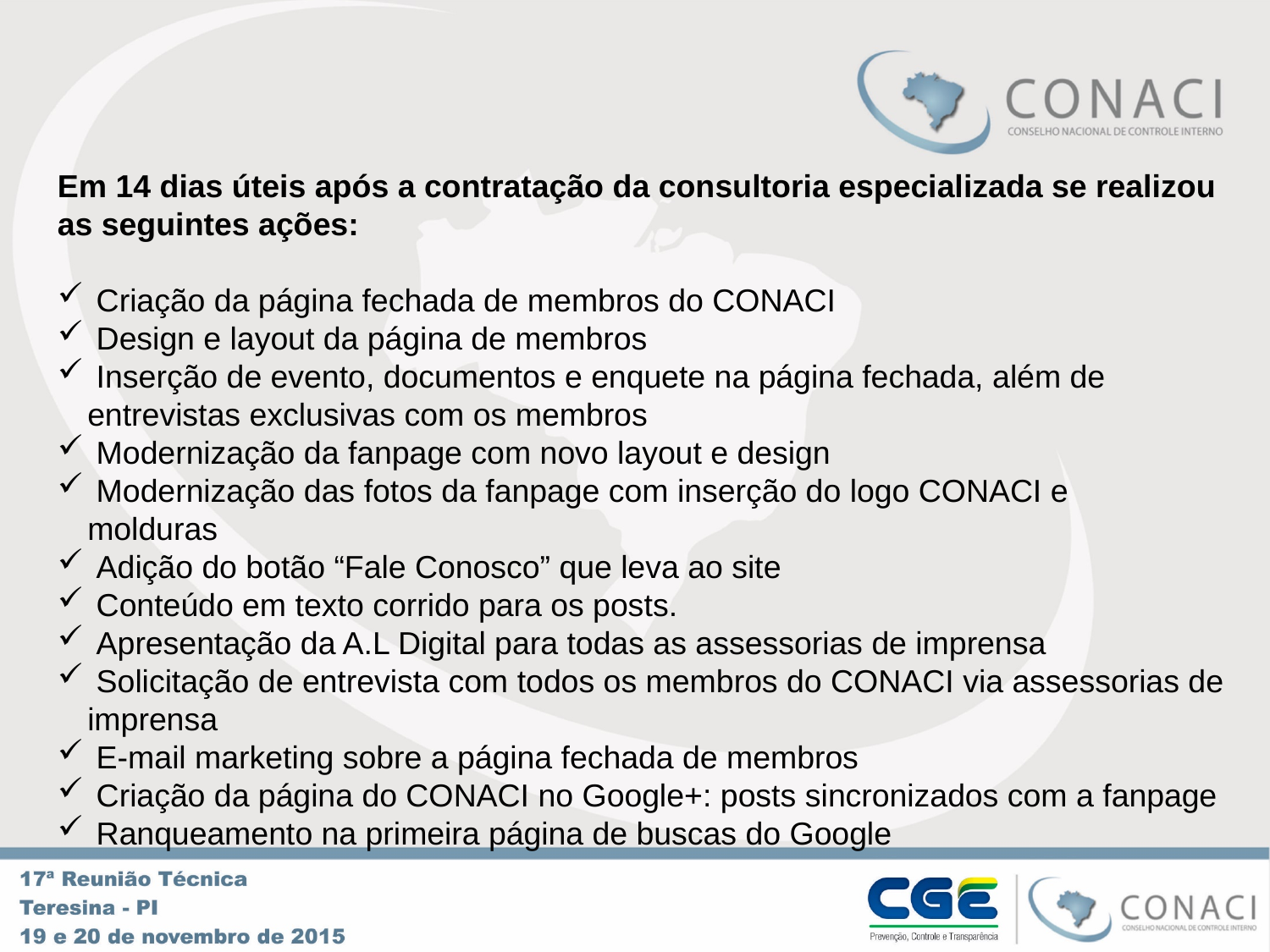

Em 14 dias úteis após a contratação da consultoria especializada se realizou as seguintes ações:

 Criação da página fechada de membros do CONACI
 Design e layout da página de membros
 Inserção de evento, documentos e enquete na página fechada, além de entrevistas exclusivas com os membros
 Modernização da fanpage com novo layout e design
 Modernização das fotos da fanpage com inserção do logo CONACI e          molduras
 Adição do botão “Fale Conosco” que leva ao site
 Conteúdo em texto corrido para os posts.
 Apresentação da A.L Digital para todas as assessorias de imprensa
 Solicitação de entrevista com todos os membros do CONACI via assessorias de imprensa
 E-mail marketing sobre a página fechada de membros
 Criação da página do CONACI no Google+: posts sincronizados com a fanpage
 Ranqueamento na primeira página de buscas do Google